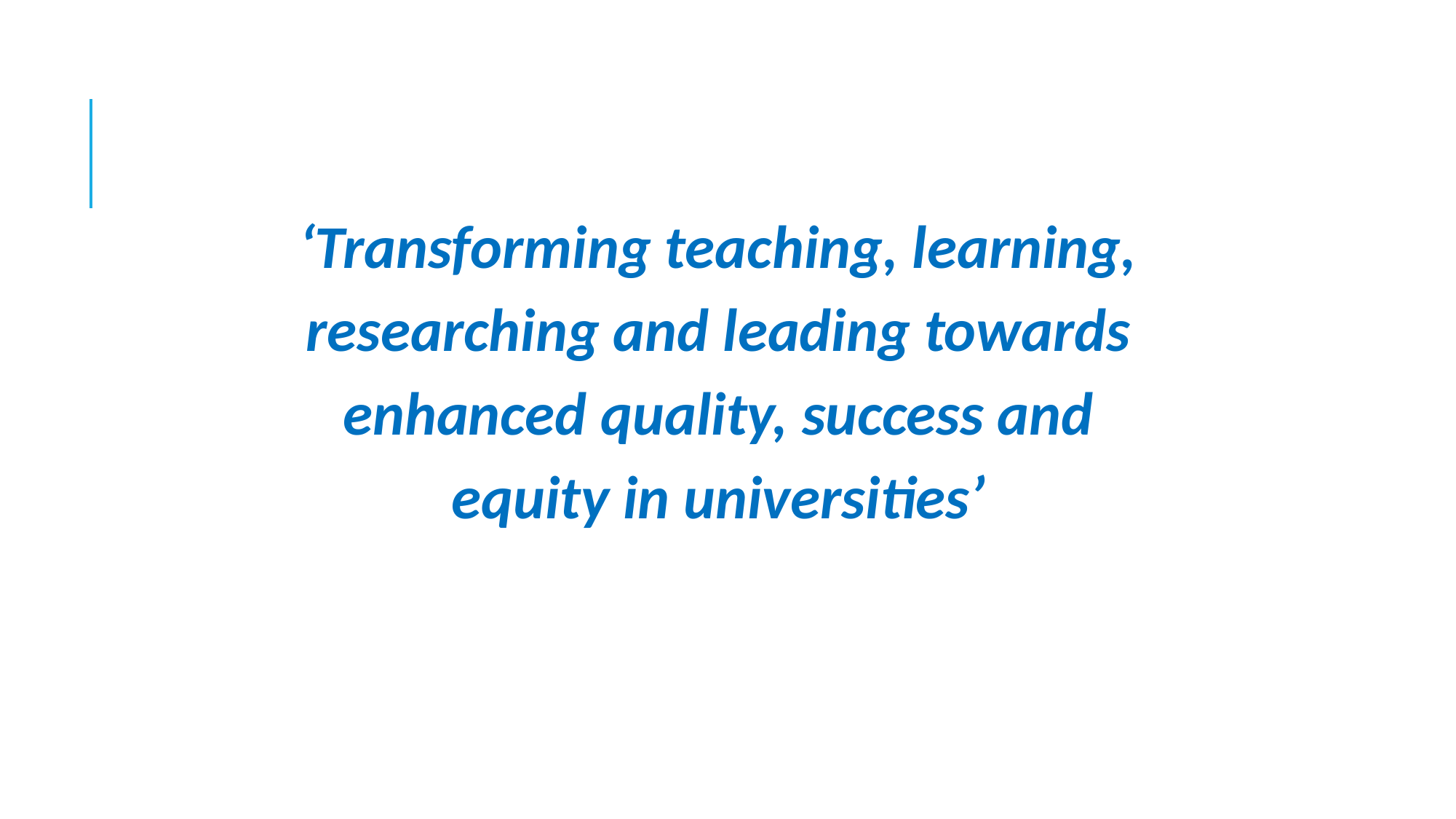

‘Transforming teaching, learning, researching and leading towards enhanced quality, success and equity in universities’